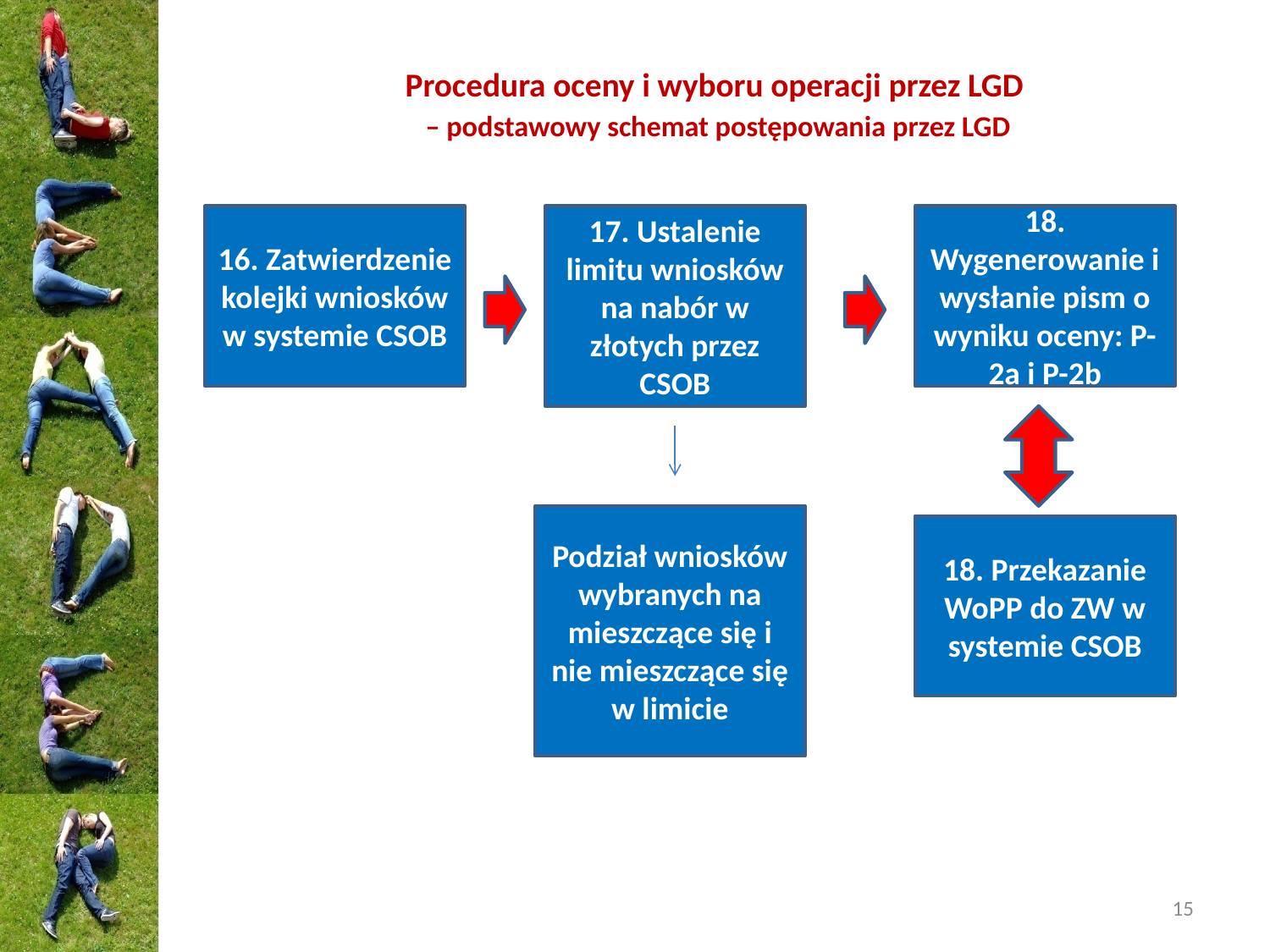

# Procedura oceny i wyboru operacji przez LGD – podstawowy schemat postępowania przez LGD

16. Zatwierdzenie kolejki wniosków w systemie CSOB
17. Ustalenie limitu wniosków na nabór w złotych przez CSOB
18. Wygenerowanie i wysłanie pism o wyniku oceny: P-2a i P-2b

Podział wniosków wybranych na mieszczące się i nie mieszczące się w limicie
18. Przekazanie WoPP do ZW w systemie CSOB
15